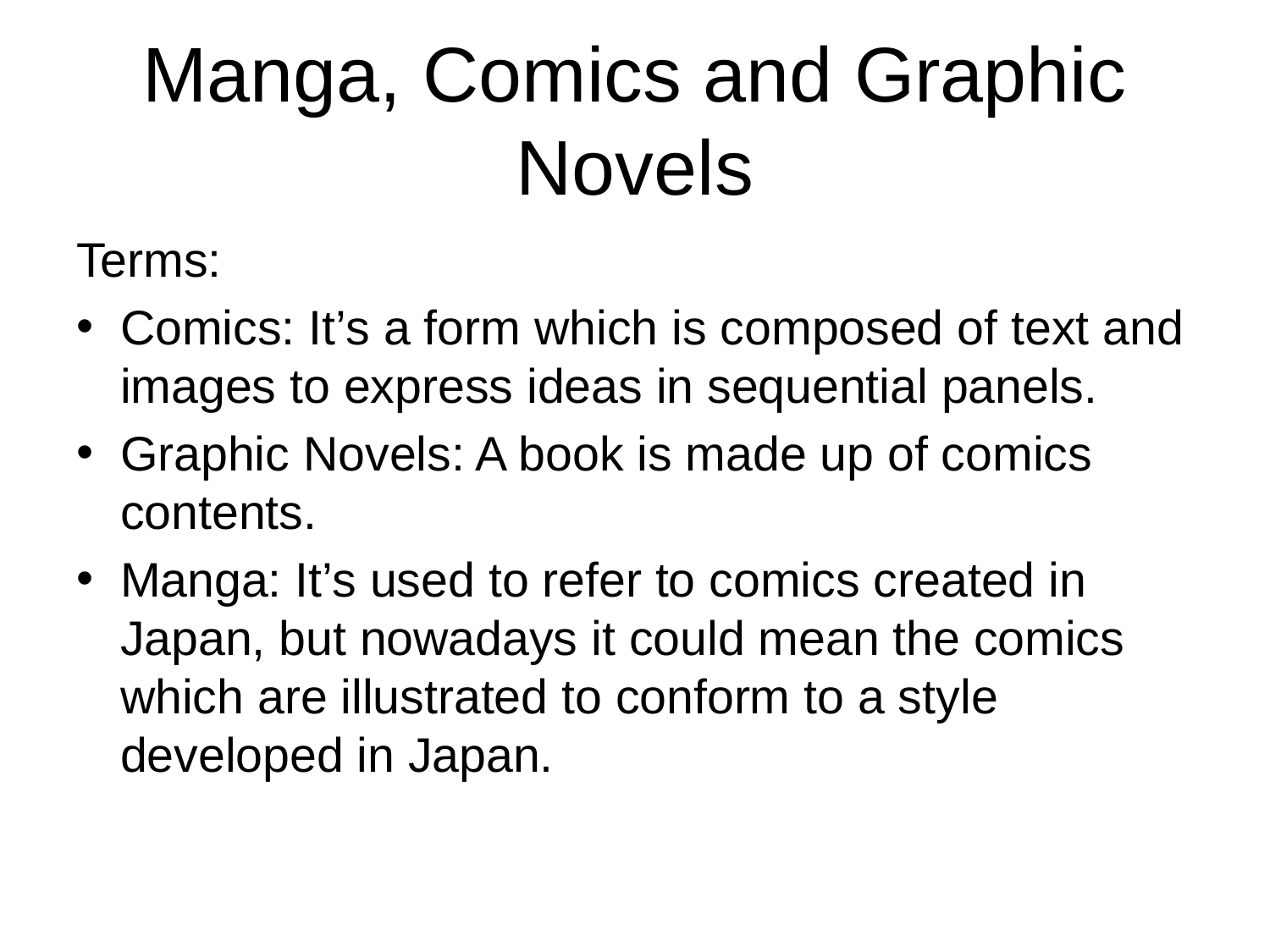

# Manga, Comics and Graphic Novels
Terms:
Comics: It’s a form which is composed of text and images to express ideas in sequential panels.
Graphic Novels: A book is made up of comics contents.
Manga: It’s used to refer to comics created in Japan, but nowadays it could mean the comics which are illustrated to conform to a style developed in Japan.